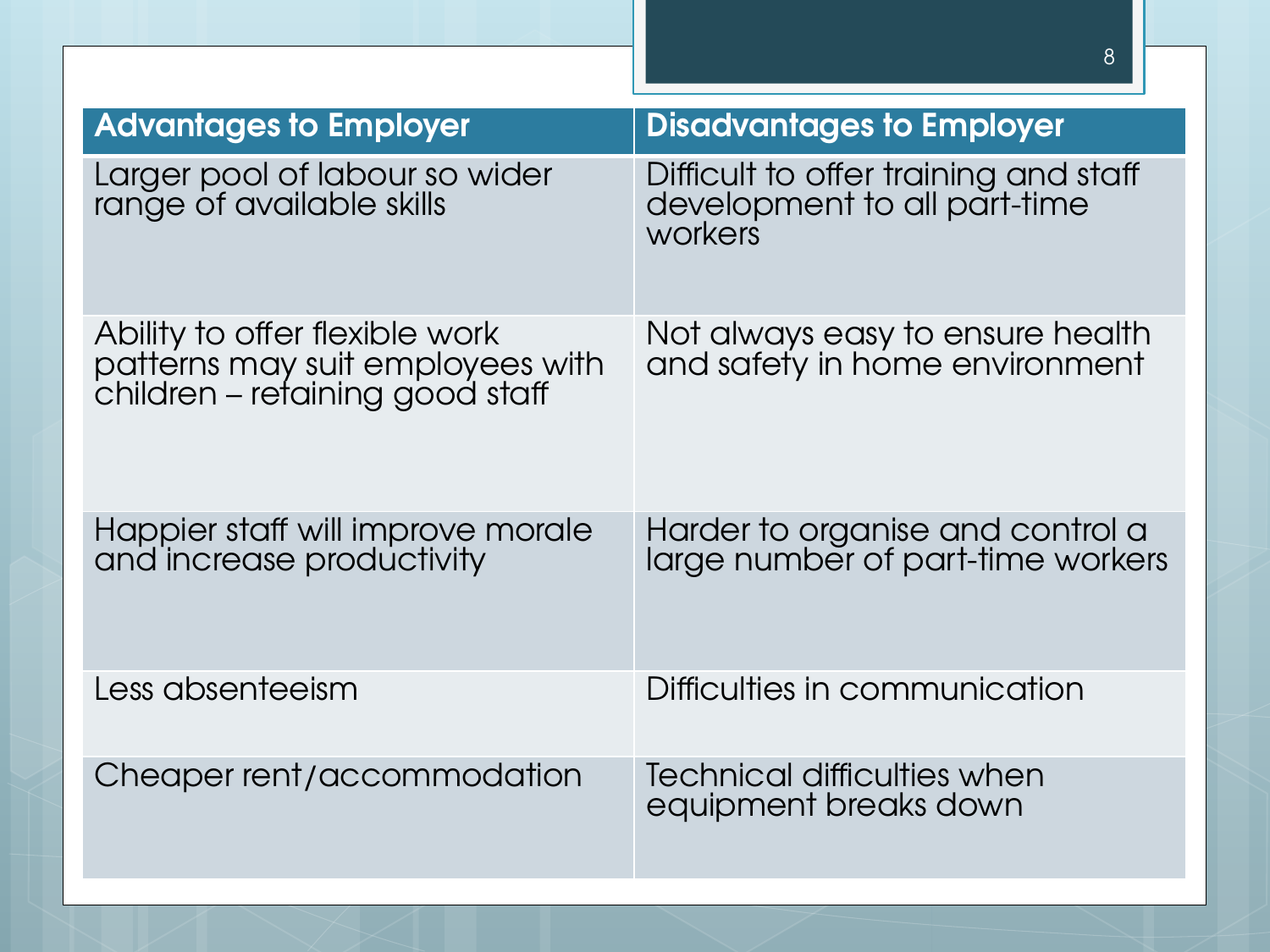

8
| Advantages to Employer | Disadvantages to Employer |
| --- | --- |
| Larger pool of labour so wider range of available skills | Difficult to offer training and staff development to all part-time workers |
| Ability to offer flexible work patterns may suit employees with children – retaining good staff | Not always easy to ensure health and safety in home environment |
| Happier staff will improve morale and increase productivity | Harder to organise and control a large number of part-time workers |
| Less absenteeism | Difficulties in communication |
| Cheaper rent/accommodation | Technical difficulties when equipment breaks down |
# Impact on the Employer